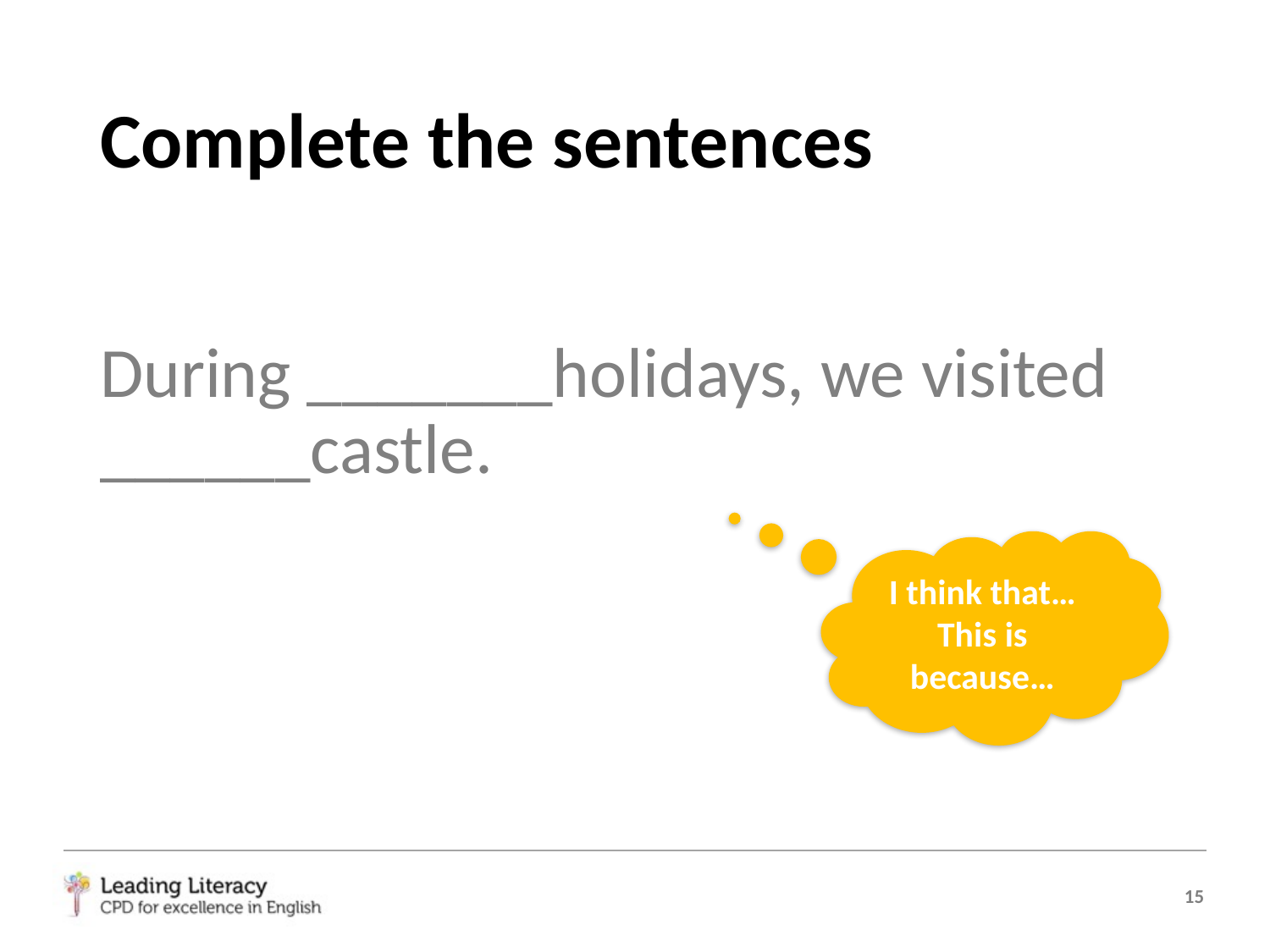

# Complete the sentences

During _______holidays, we visited ______castle.

I think that…
This is because…